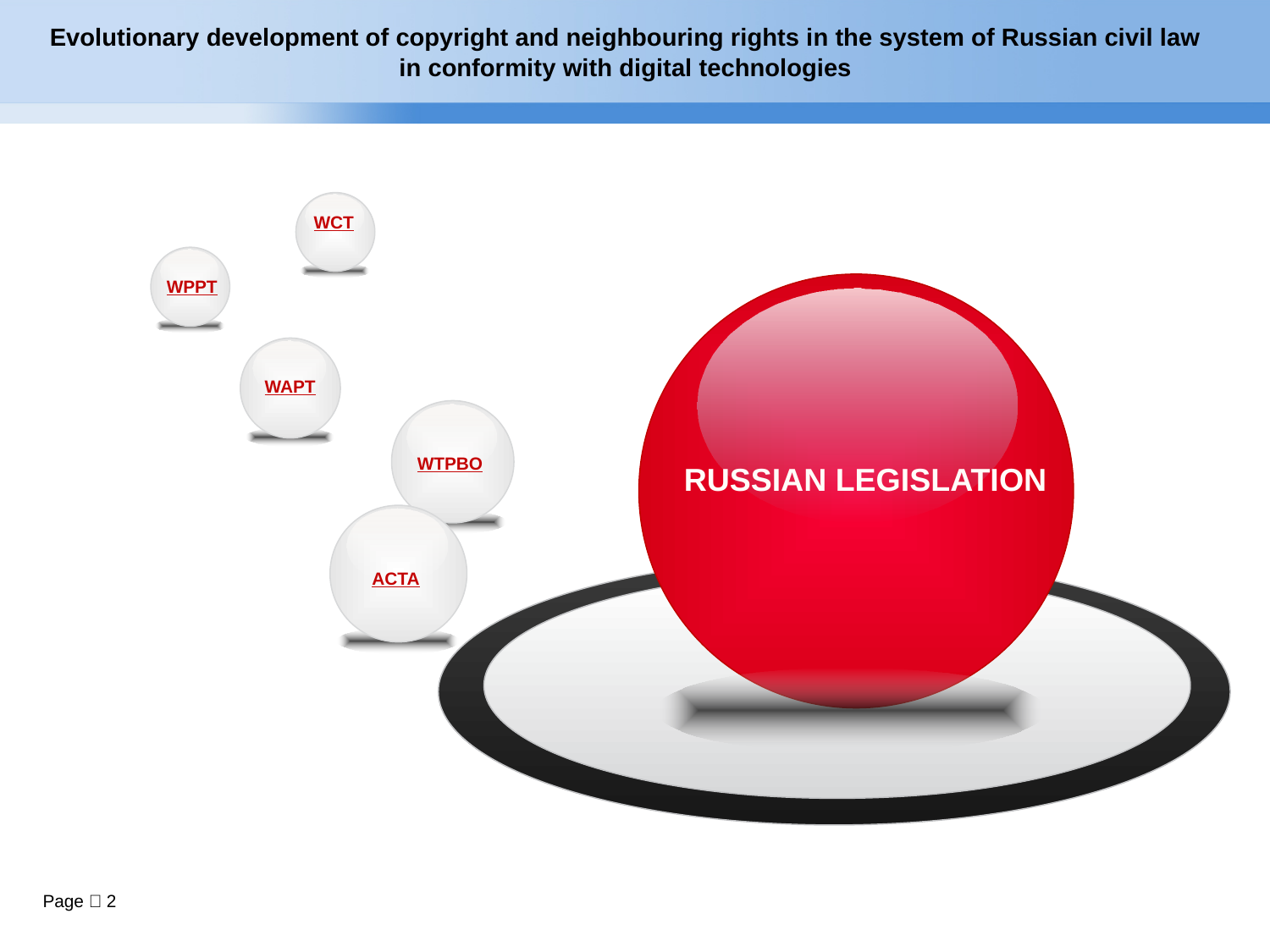

Evolutionary development of copyright and neighbouring rights in the system of Russian civil law in conformity with digital technologies

WCT

WPPT

WAPT

WTPBO
RUSSIAN LEGISLATION

ACTA